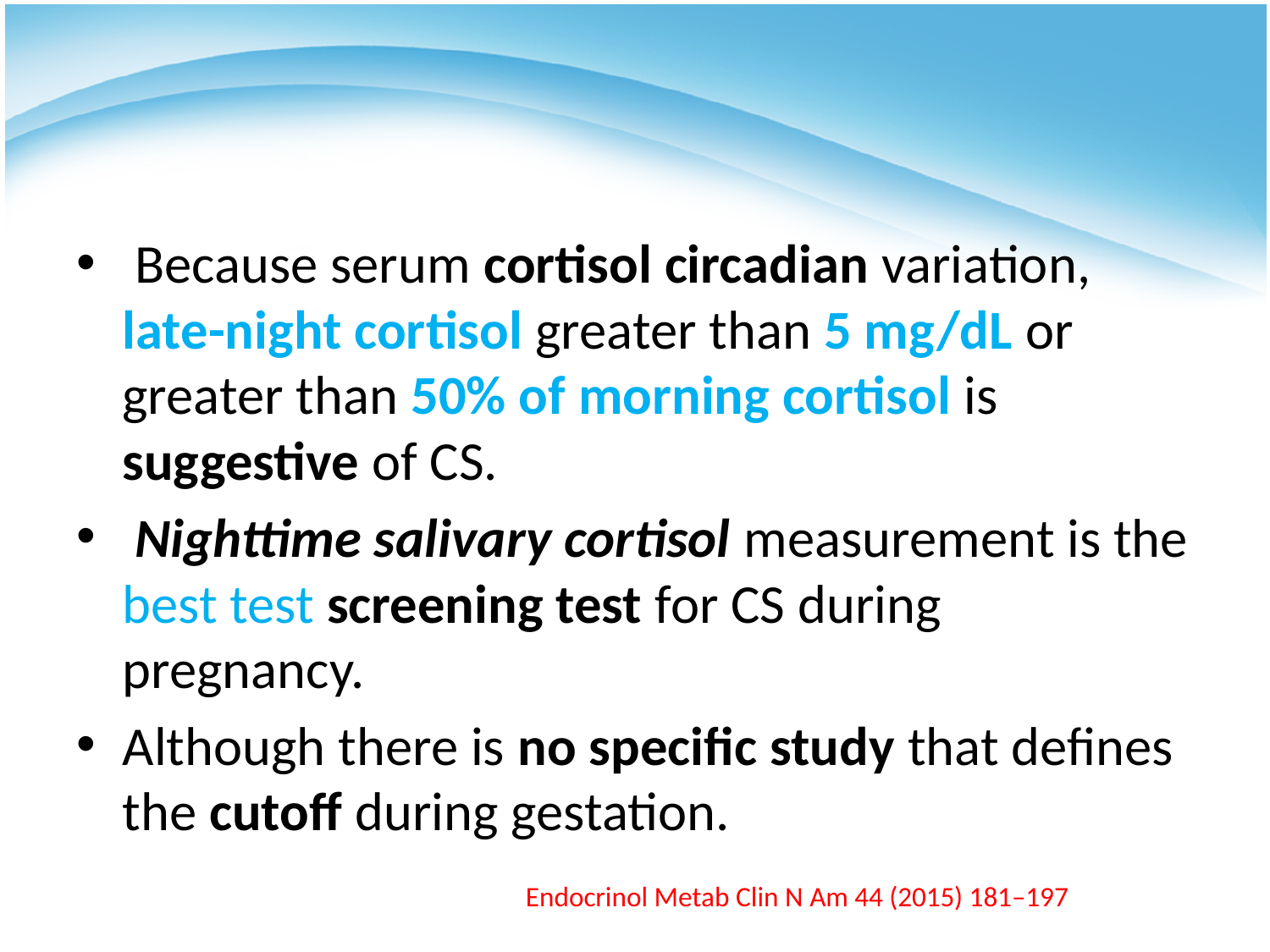

#
 Because serum cortisol circadian variation, late-night cortisol greater than 5 mg/dL or greater than 50% of morning cortisol is suggestive of CS.
 Nighttime salivary cortisol measurement is the best test screening test for CS during pregnancy.
Although there is no specific study that defines the cutoff during gestation.

Endocrinol Metab Clin N Am 44 (2015) 181–197